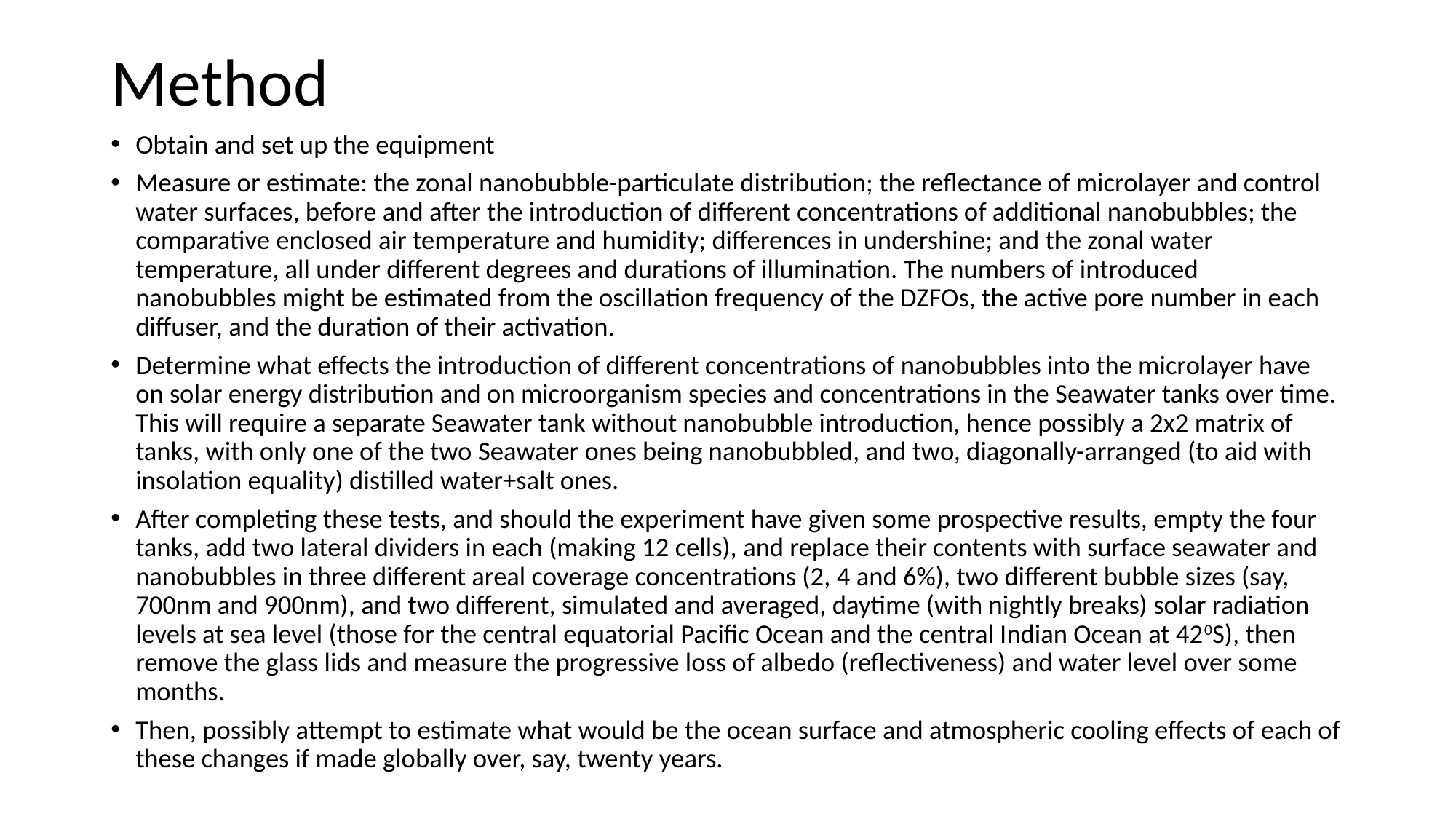

# Method
Obtain and set up the equipment
Measure or estimate: the zonal nanobubble-particulate distribution; the reflectance of microlayer and control water surfaces, before and after the introduction of different concentrations of additional nanobubbles; the comparative enclosed air temperature and humidity; differences in undershine; and the zonal water temperature, all under different degrees and durations of illumination. The numbers of introduced nanobubbles might be estimated from the oscillation frequency of the DZFOs, the active pore number in each diffuser, and the duration of their activation.
Determine what effects the introduction of different concentrations of nanobubbles into the microlayer have on solar energy distribution and on microorganism species and concentrations in the Seawater tanks over time. This will require a separate Seawater tank without nanobubble introduction, hence possibly a 2x2 matrix of tanks, with only one of the two Seawater ones being nanobubbled, and two, diagonally-arranged (to aid with insolation equality) distilled water+salt ones.
After completing these tests, and should the experiment have given some prospective results, empty the four tanks, add two lateral dividers in each (making 12 cells), and replace their contents with surface seawater and nanobubbles in three different areal coverage concentrations (2, 4 and 6%), two different bubble sizes (say, 700nm and 900nm), and two different, simulated and averaged, daytime (with nightly breaks) solar radiation levels at sea level (those for the central equatorial Pacific Ocean and the central Indian Ocean at 420S), then remove the glass lids and measure the progressive loss of albedo (reflectiveness) and water level over some months.
Then, possibly attempt to estimate what would be the ocean surface and atmospheric cooling effects of each of these changes if made globally over, say, twenty years.